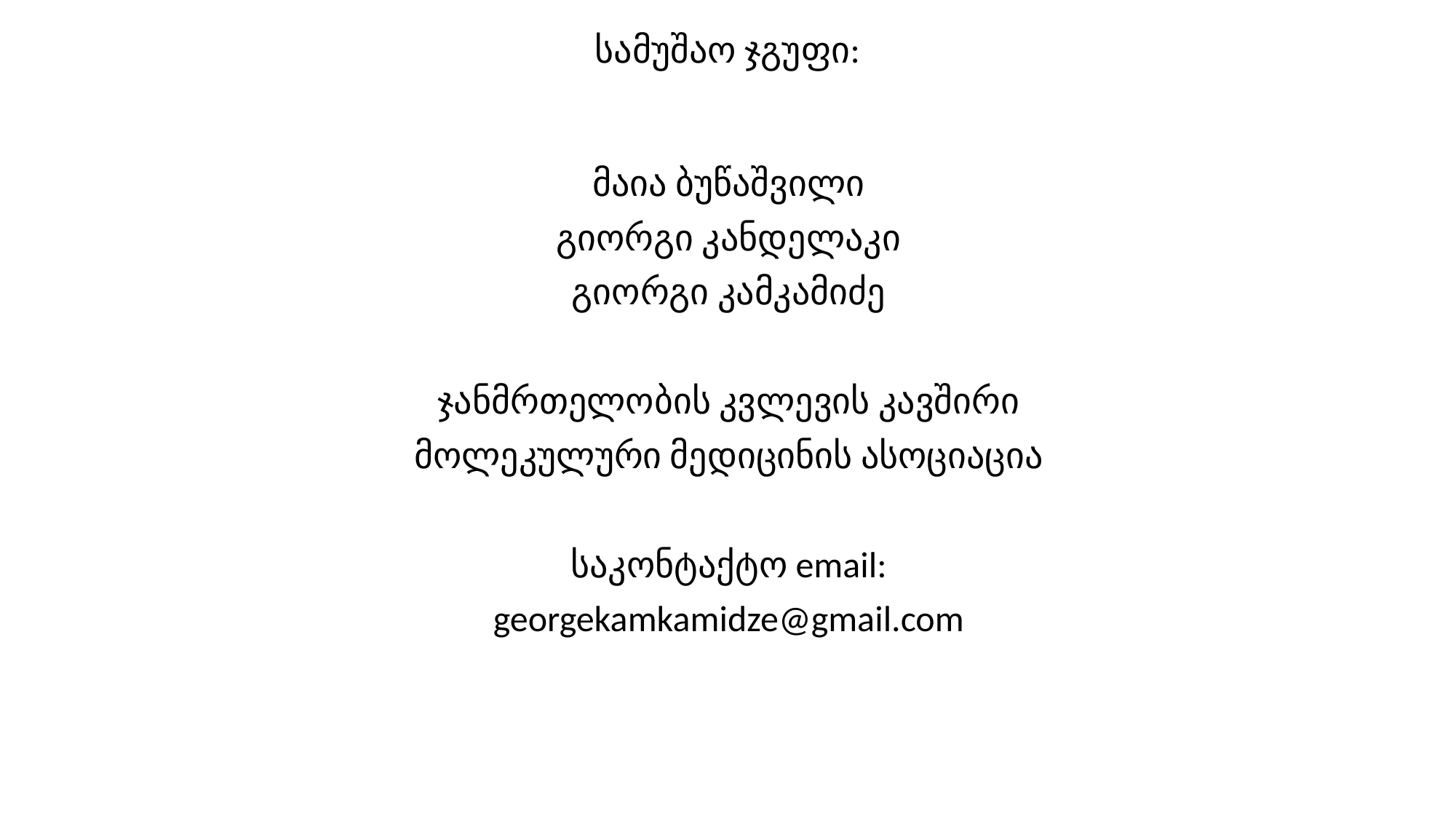

# სამუშაო ჯგუფი:
მაია ბუწაშვილი
გიორგი კანდელაკი
გიორგი კამკამიძე

ჯანმრთელობის კვლევის კავშირი
მოლეკულური მედიცინის ასოციაცია

საკონტაქტო email:
georgekamkamidze@gmail.com